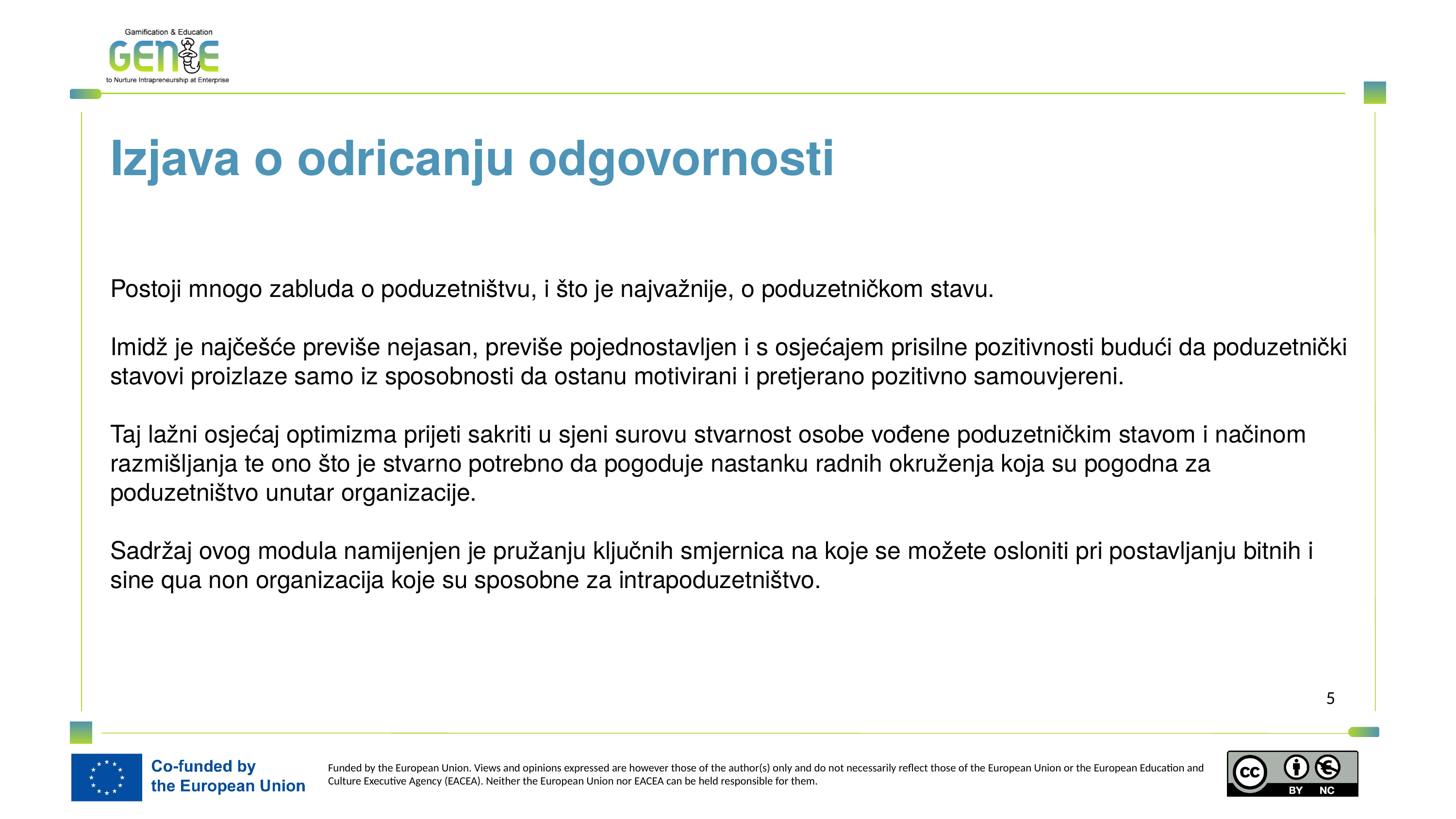

Izjava o odricanju odgovornosti
Postoji mnogo zabluda o poduzetništvu, i što je najvažnije, o poduzetničkom stavu.

Imidž je najčešće previše nejasan, previše pojednostavljen i s osjećajem prisilne pozitivnosti budući da poduzetnički stavovi proizlaze samo iz sposobnosti da ostanu motivirani i pretjerano pozitivno samouvjereni.

Taj lažni osjećaj optimizma prijeti sakriti u sjeni surovu stvarnost osobe vođene poduzetničkim stavom i načinom razmišljanja te ono što je stvarno potrebno da pogoduje nastanku radnih okruženja koja su pogodna za poduzetništvo unutar organizacije.

Sadržaj ovog modula namijenjen je pružanju ključnih smjernica na koje se možete osloniti pri postavljanju bitnih i sine qua non organizacija koje su sposobne za intrapoduzetništvo.